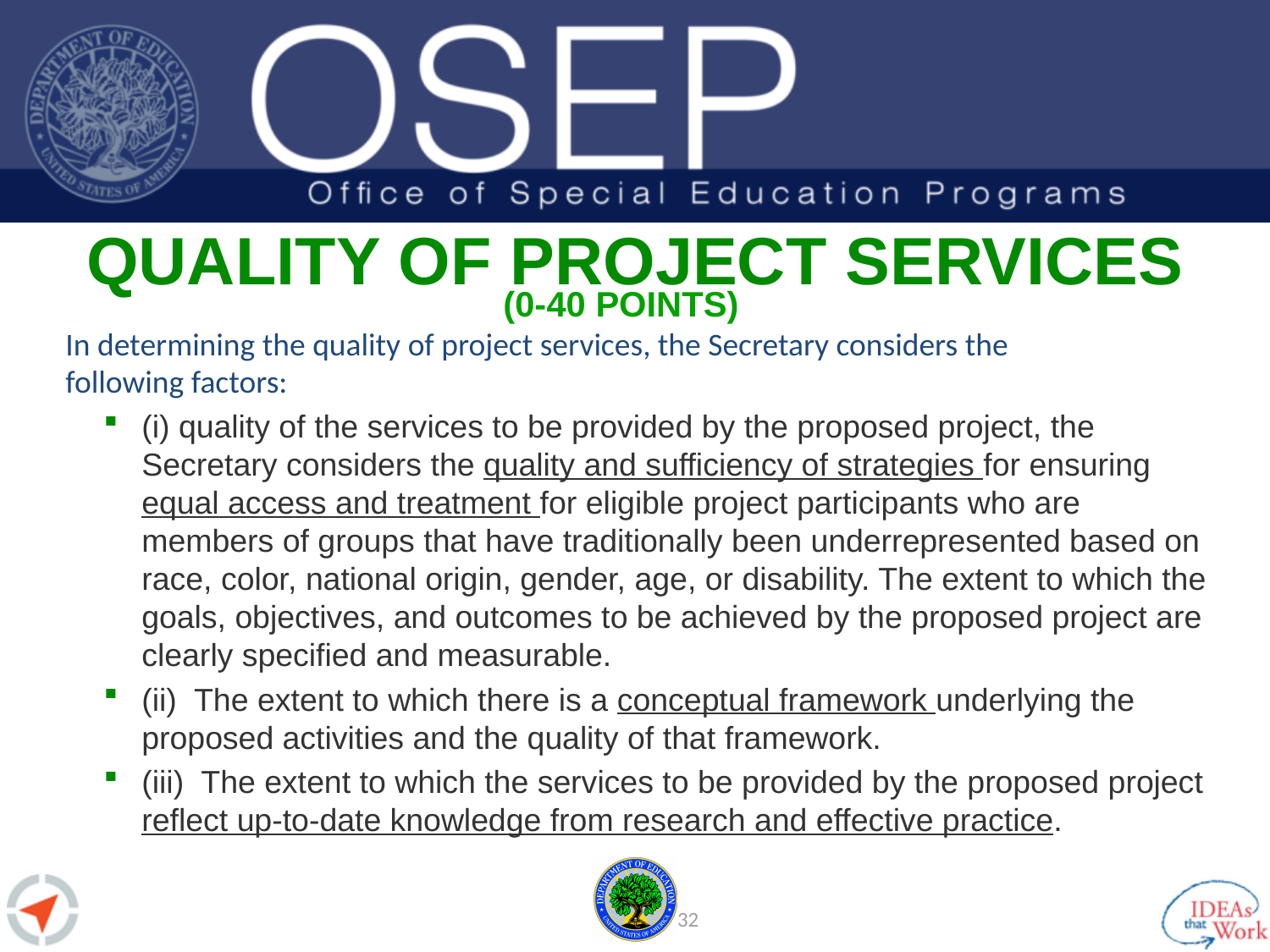

# Quality of Project Services
(0-40 points)
In determining the quality of project services, the Secretary considers the
following factors:
(i) quality of the services to be provided by the proposed project, the Secretary considers the quality and sufficiency of strategies for ensuring equal access and treatment for eligible project participants who are members of groups that have traditionally been underrepresented based on race, color, national origin, gender, age, or disability. The extent to which the goals, objectives, and outcomes to be achieved by the proposed project are clearly specified and measurable.
(ii)  The extent to which there is a conceptual framework underlying the proposed activities and the quality of that framework.
(iii)  The extent to which the services to be provided by the proposed project reflect up-to-date knowledge from research and effective practice.

32